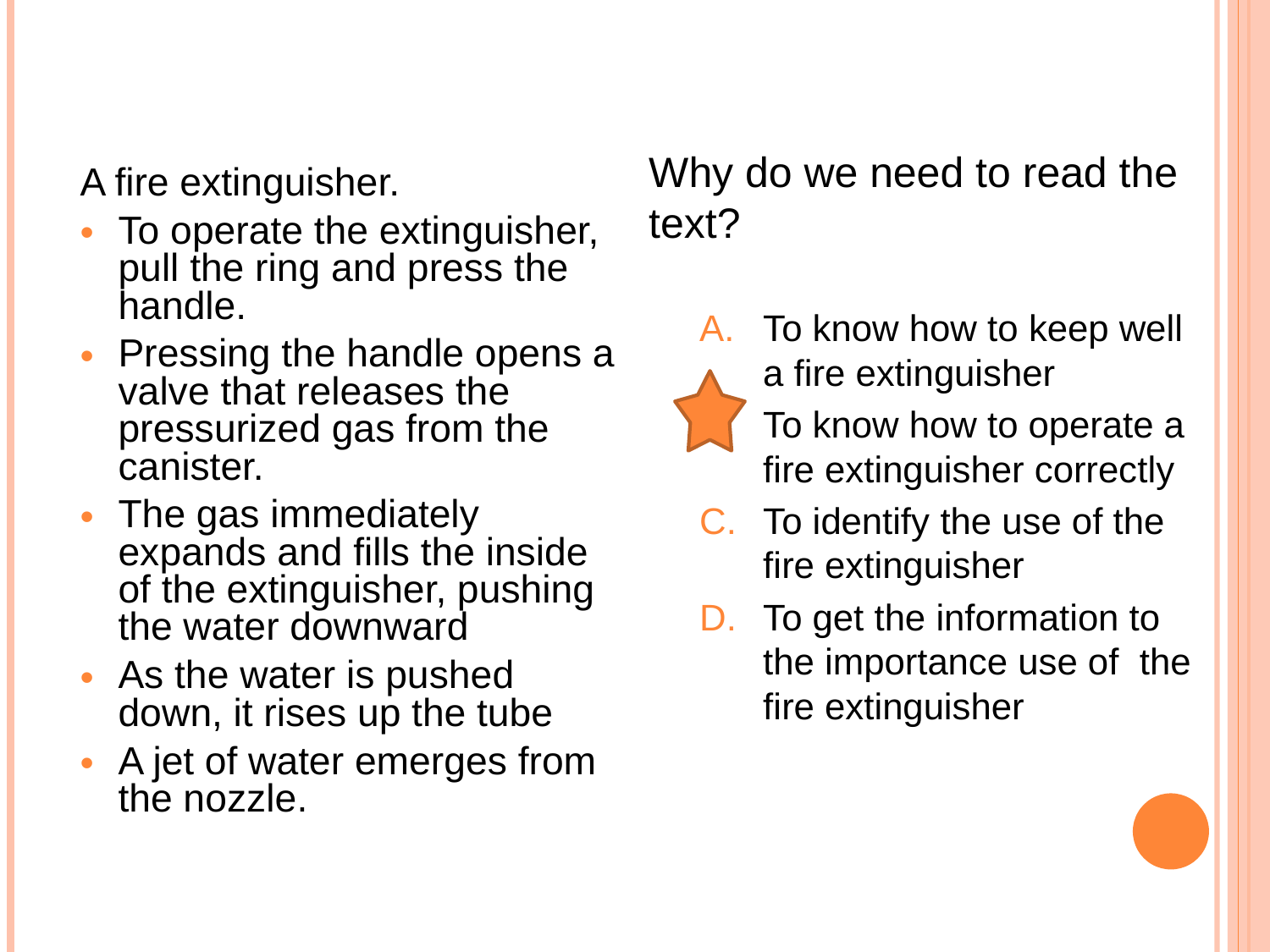

Why do we need to read the text?

To know how to keep well a fire extinguisher
To know how to operate a fire extinguisher correctly
To identify the use of the fire extinguisher
To get the information to the importance use of  the fire extinguisher

A fire extinguisher.
To operate the extinguisher, pull the ring and press the handle.
Pressing the handle opens a valve that releases the pressurized gas from the canister.
The gas immediately expands and fills the inside of the extinguisher, pushing the water downward
As the water is pushed down, it rises up the tube
A jet of water emerges from the nozzle.